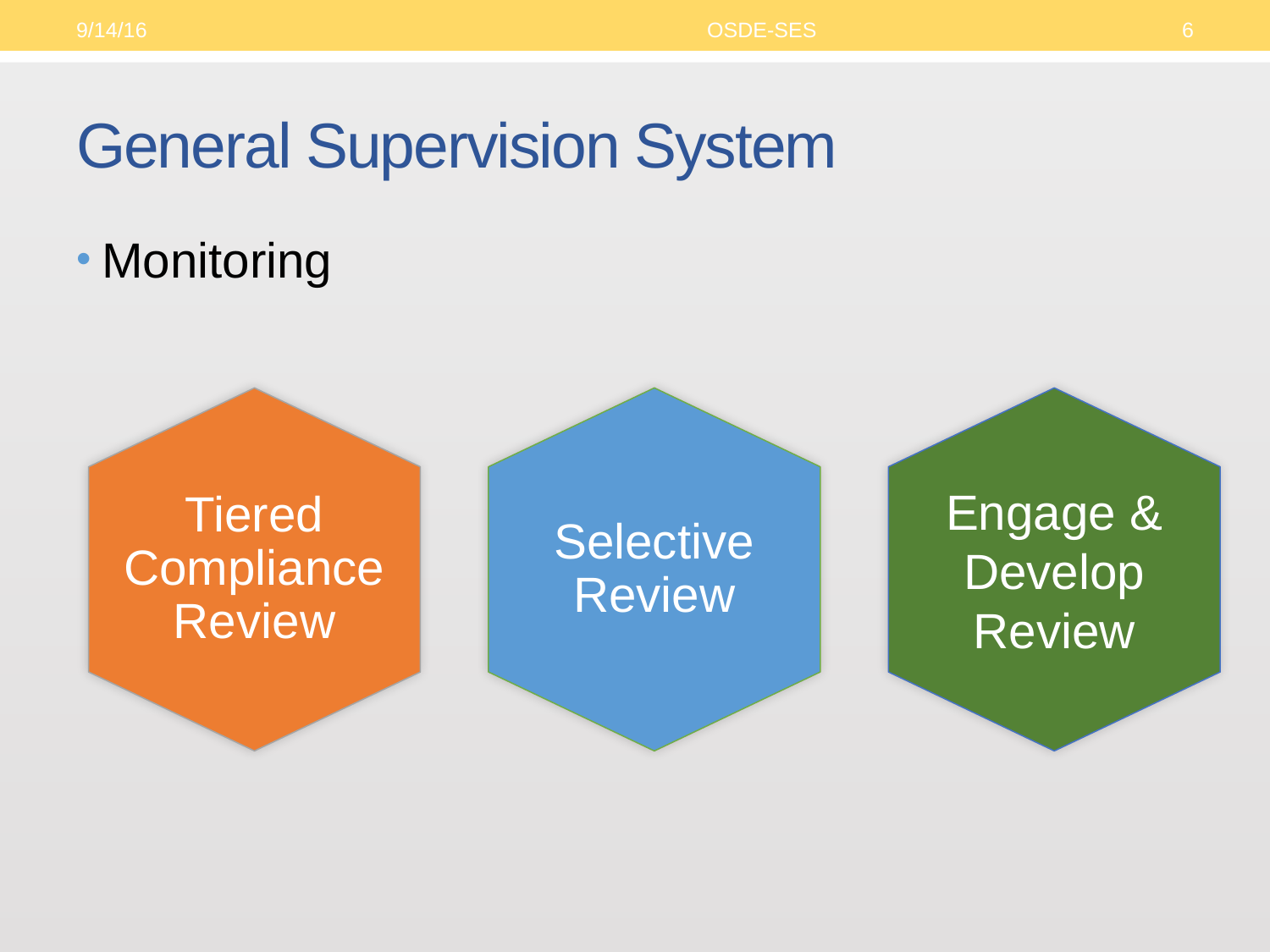

9/14/16
OSDE-SES
6
# General Supervision System
Monitoring

Tiered Compliance Review
Selective Review
Engage & Develop Review